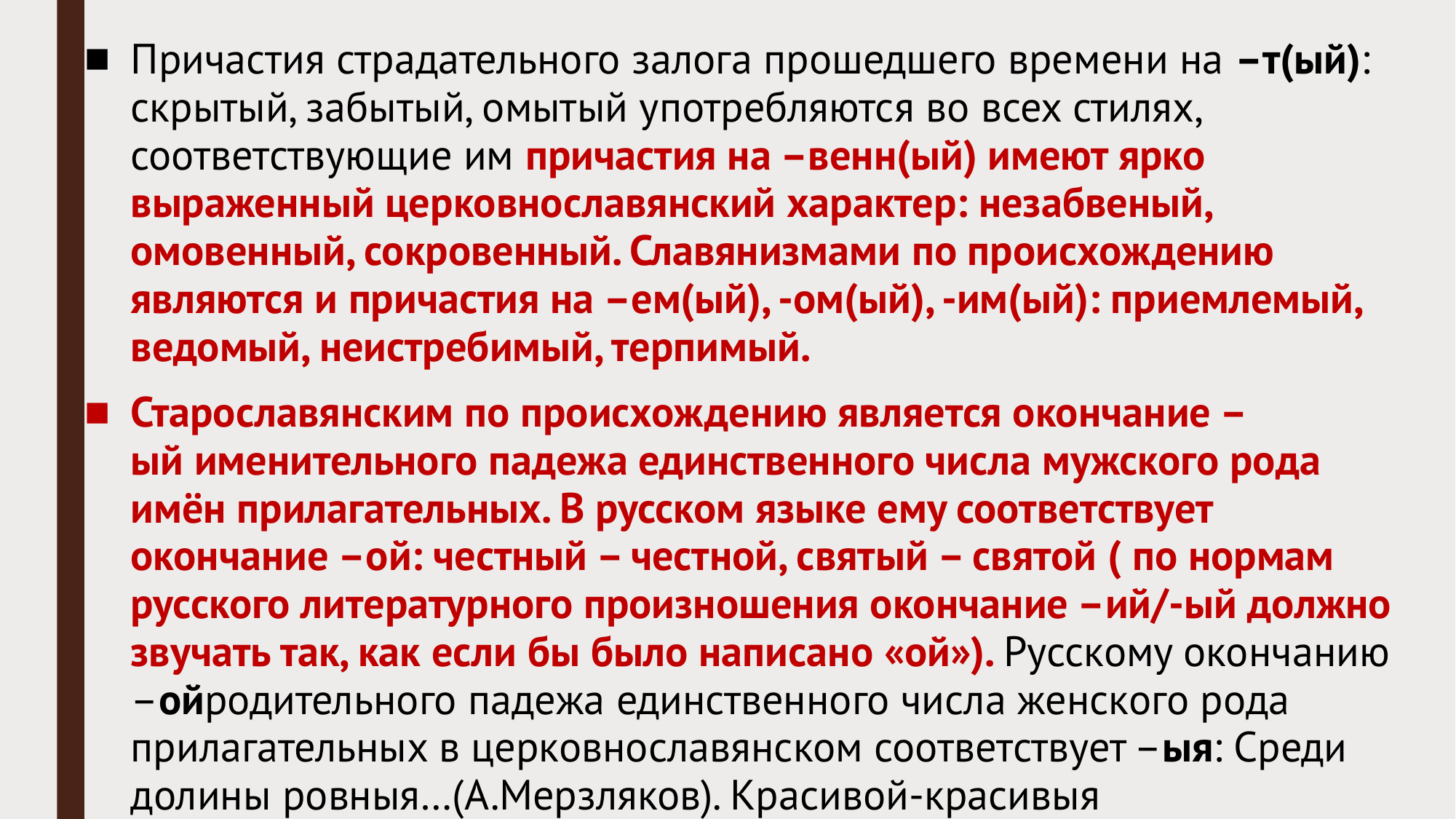

Причастия страдательного залога прошедшего времени на –т(ый): скрытый, забытый, омытый употребляются во всех стилях, соответствующие им причастия на –венн(ый) имеют ярко выраженный церковнославянский характер: незабвеный, омовенный, сокровенный. Славянизмами по происхождению являются и причастия на –ем(ый), -ом(ый), -им(ый): приемлемый, ведомый, неистребимый, терпимый.
Старославянским по происхождению является окончание –ый именительного падежа единственного числа мужского рода имён прилагательных. В русском языке ему соответствует окончание –ой: честный – честной, святый – святой ( по нормам русского литературного произношения окончание –ий/-ый должно звучать так, как если бы было написано «ой»). Русскому окончанию –ойродительного падежа единственного числа женского рода прилагательных в церковнославянском соответствует –ыя: Среди долины ровныя…(А.Мерзляков). Красивой-красивыя
#